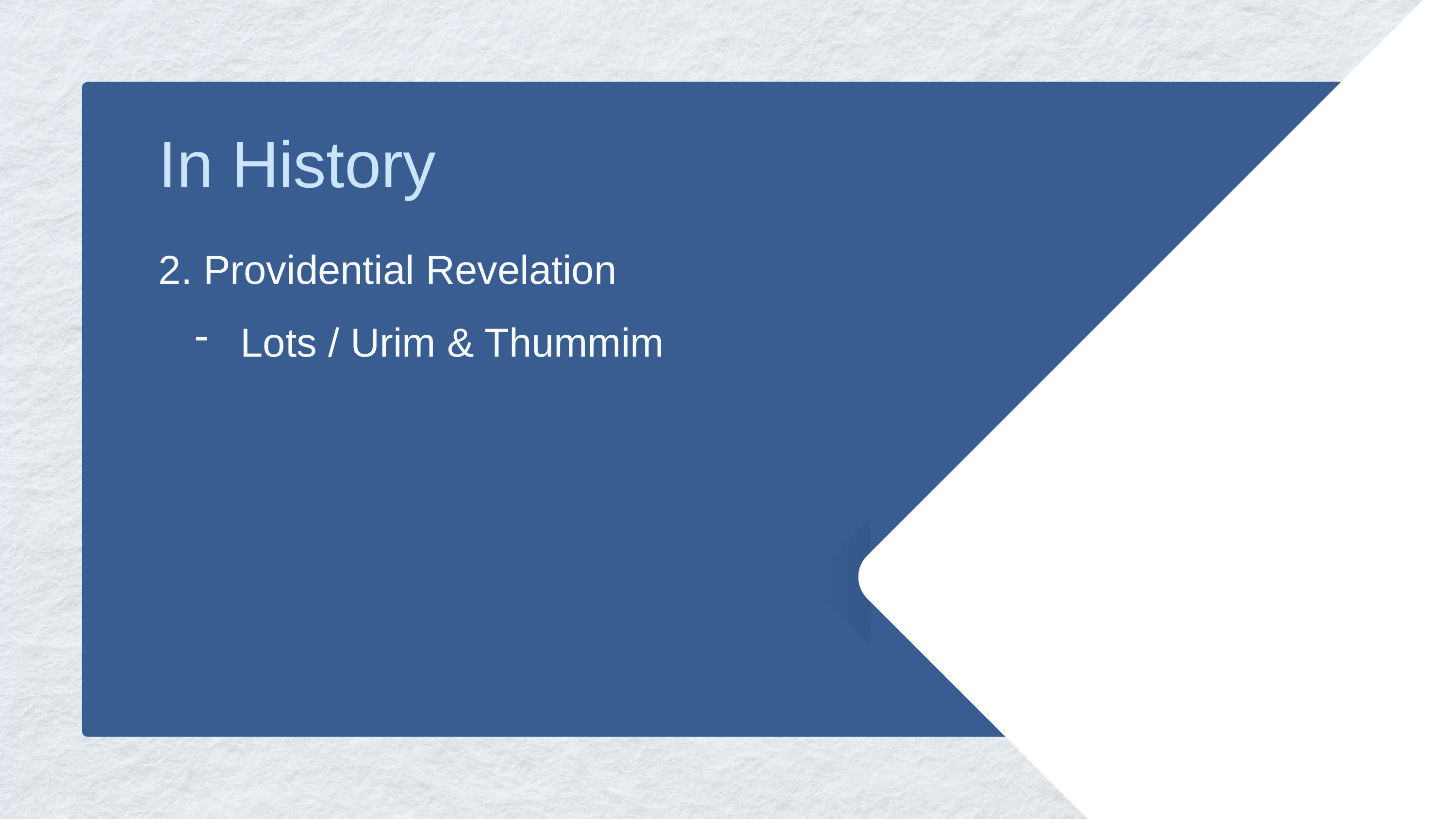

In History

2. Providential Revelation
Lots / Urim & Thummim